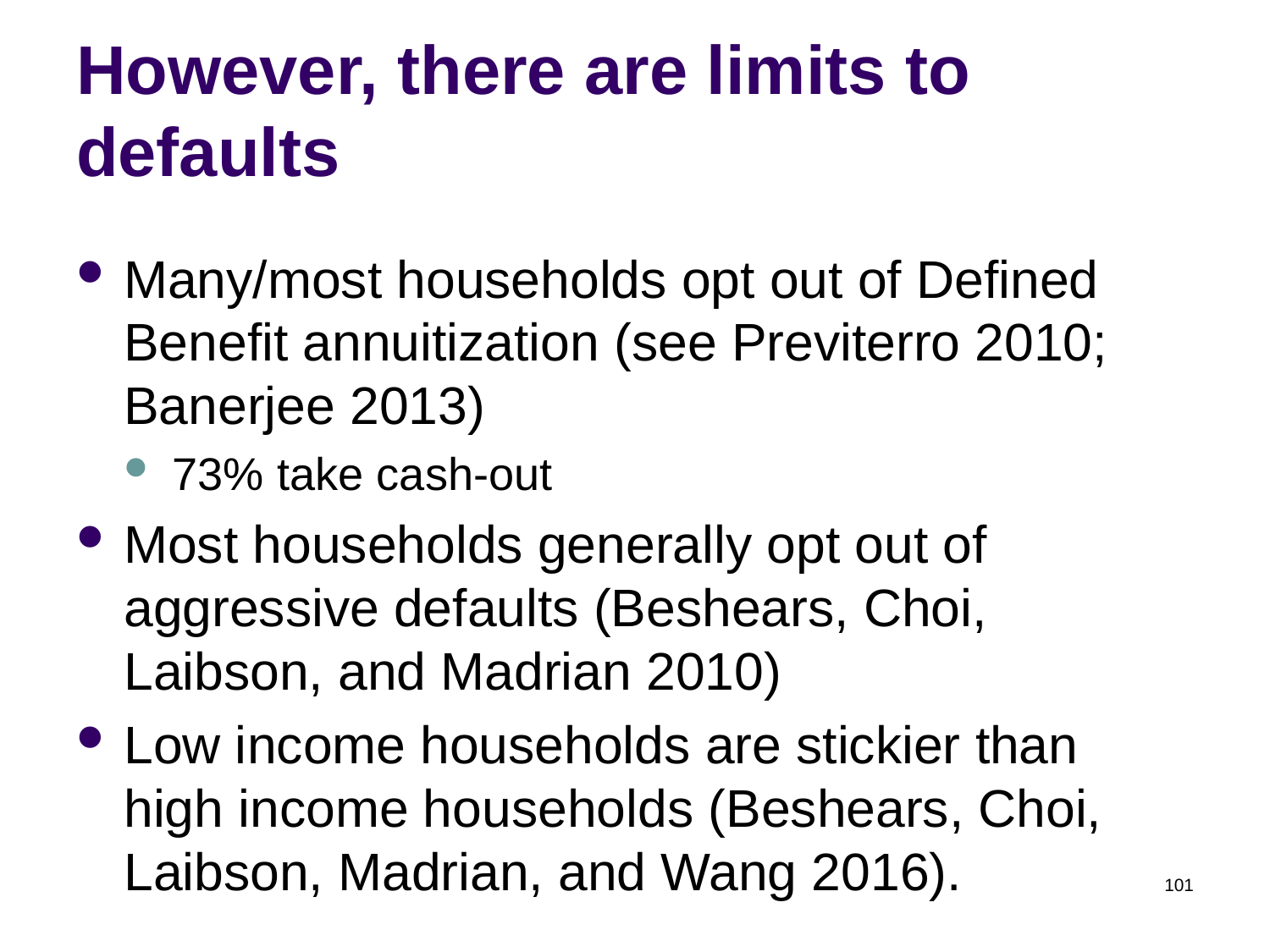

# However, there are limits to defaults
Many/most households opt out of Defined Benefit annuitization (see Previterro 2010; Banerjee 2013)
73% take cash-out
Most households generally opt out of aggressive defaults (Beshears, Choi, Laibson, and Madrian 2010)
Low income households are stickier than high income households (Beshears, Choi, Laibson, Madrian, and Wang 2016).
101